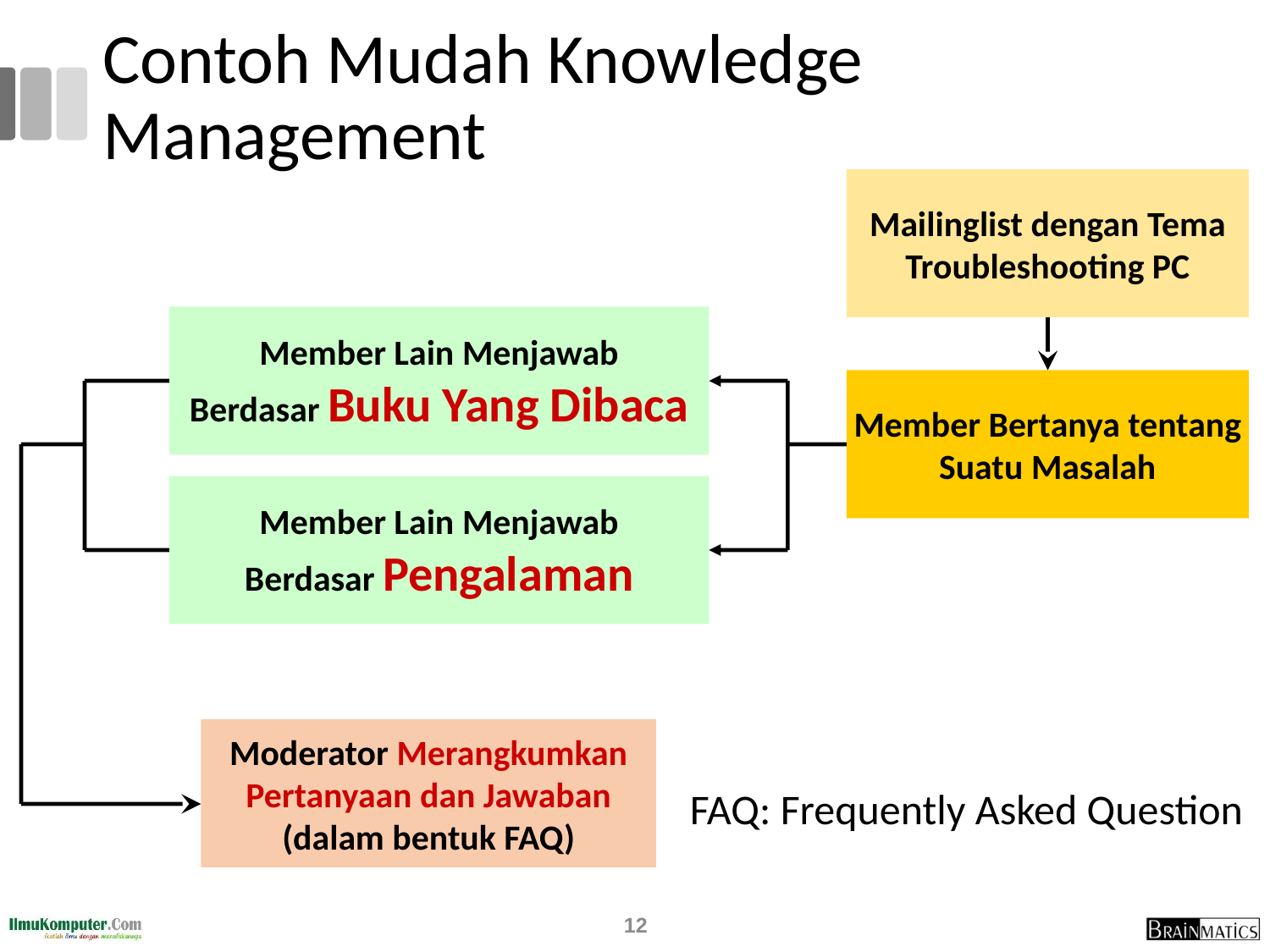

# Contoh Mudah Knowledge Management
Mailinglist dengan Tema
Troubleshooting PC
Member Lain Menjawab
Berdasar Buku Yang Dibaca

Member Bertanya tentang
Suatu Masalah

Member Lain Menjawab
Berdasar Pengalaman
Moderator Merangkumkan
Pertanyaan dan Jawaban
(dalam bentuk FAQ)
FAQ: Frequently Asked Question
12